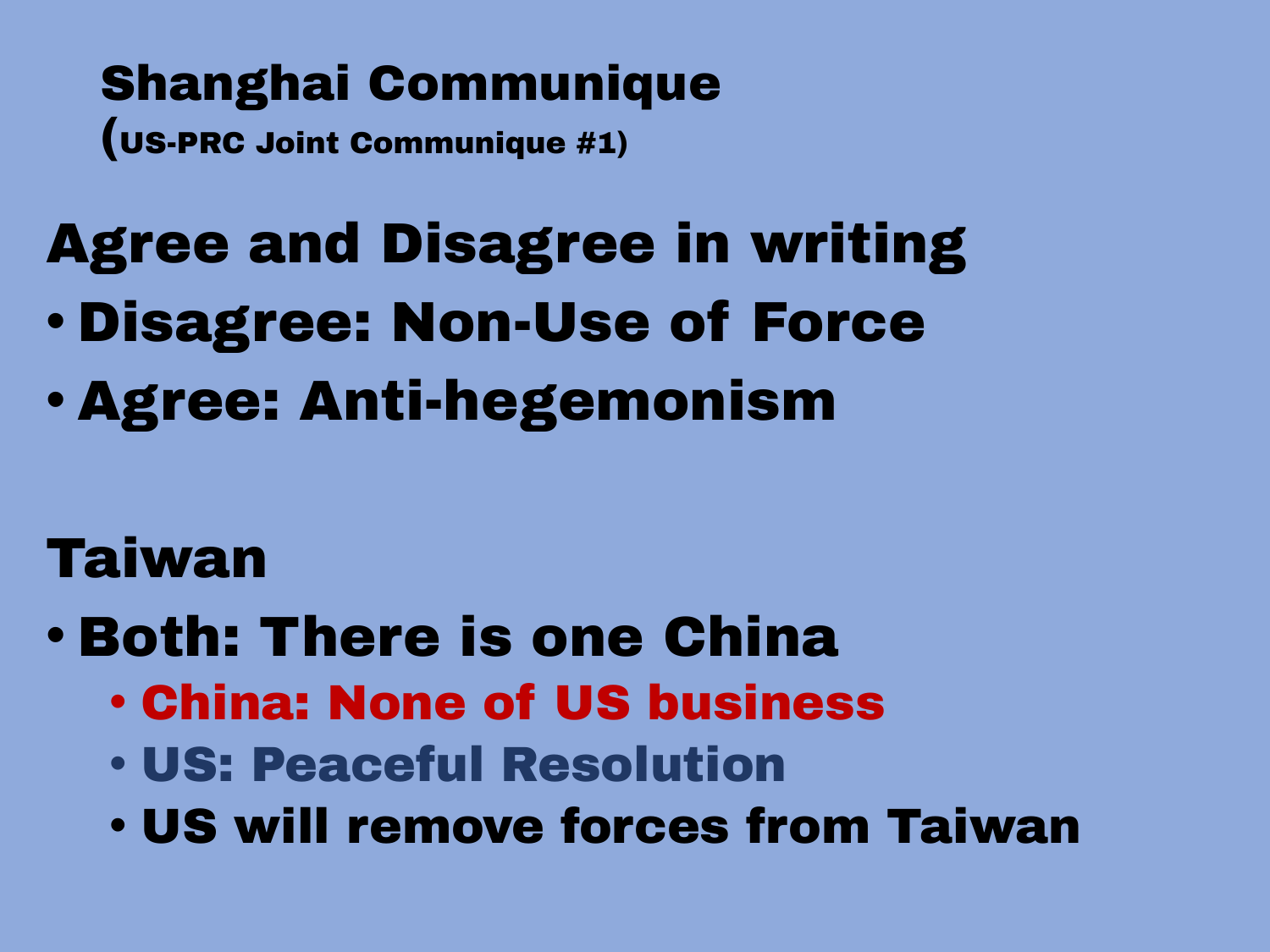

# Shanghai Communique (US-PRC Joint Communique #1)
Agree and Disagree in writing
Disagree: Non-Use of Force
Agree: Anti-hegemonism

Taiwan
Both: There is one China
China: None of US business
US: Peaceful Resolution
US will remove forces from Taiwan